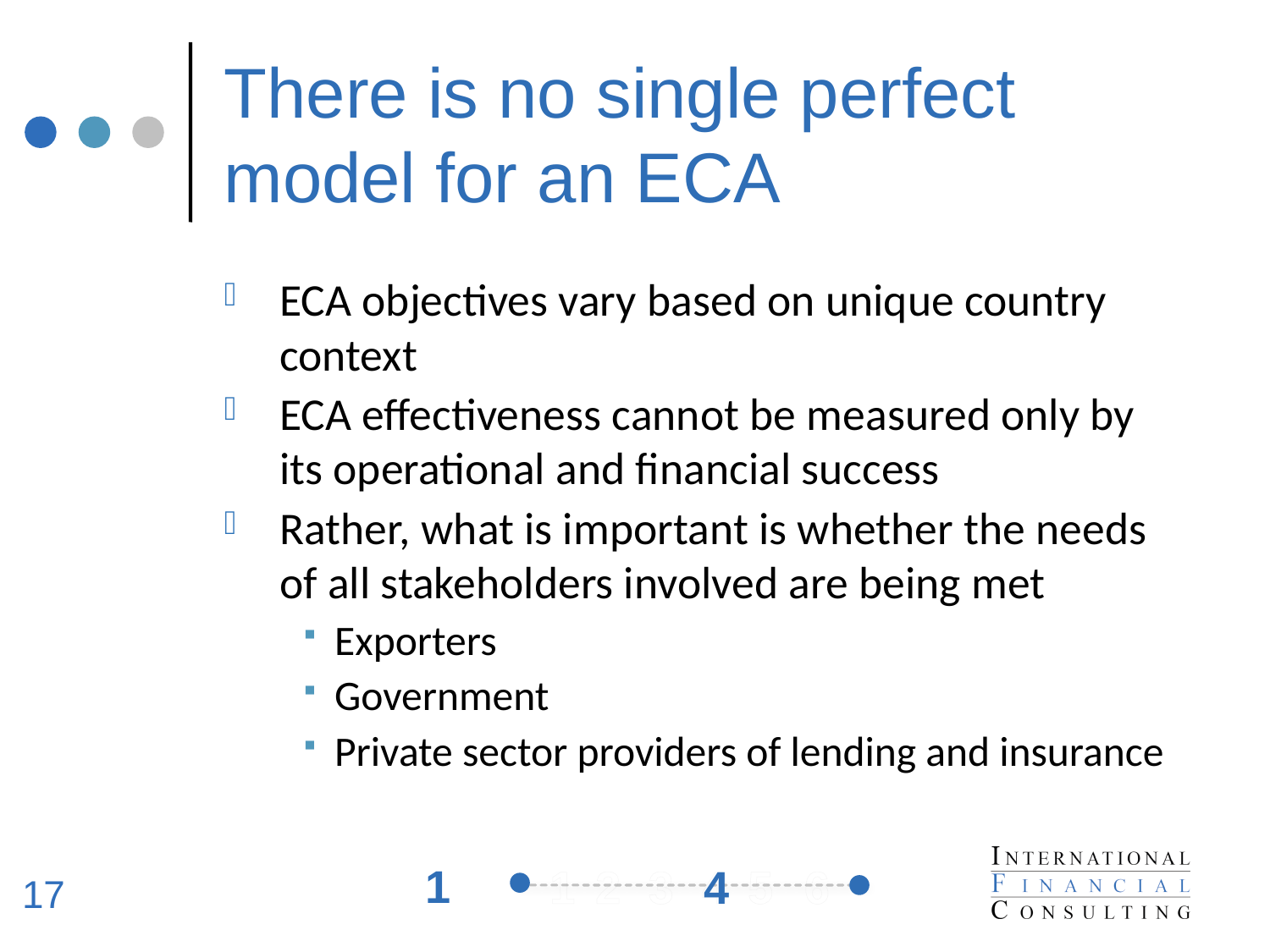

# There is no single perfect model for an ECA
ECA objectives vary based on unique country context
ECA effectiveness cannot be measured only by its operational and financial success
Rather, what is important is whether the needs of all stakeholders involved are being met
Exporters
Government
Private sector providers of lending and insurance

1
4
17